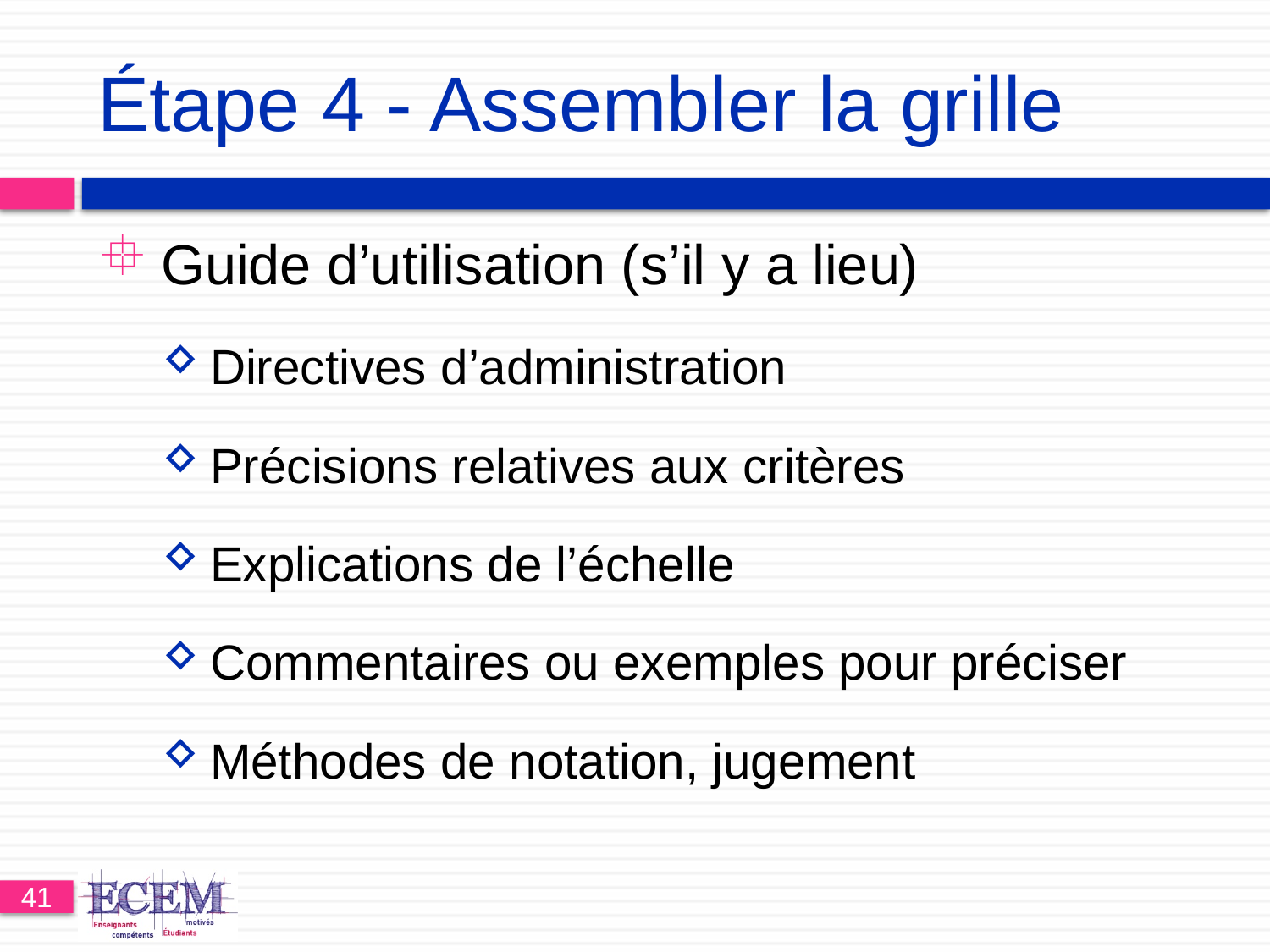

# Étape 4 - Assembler la grille
Guide d’utilisation (s’il y a lieu)
Directives d’administration
Précisions relatives aux critères
Explications de l’échelle
Commentaires ou exemples pour préciser
Méthodes de notation, jugement